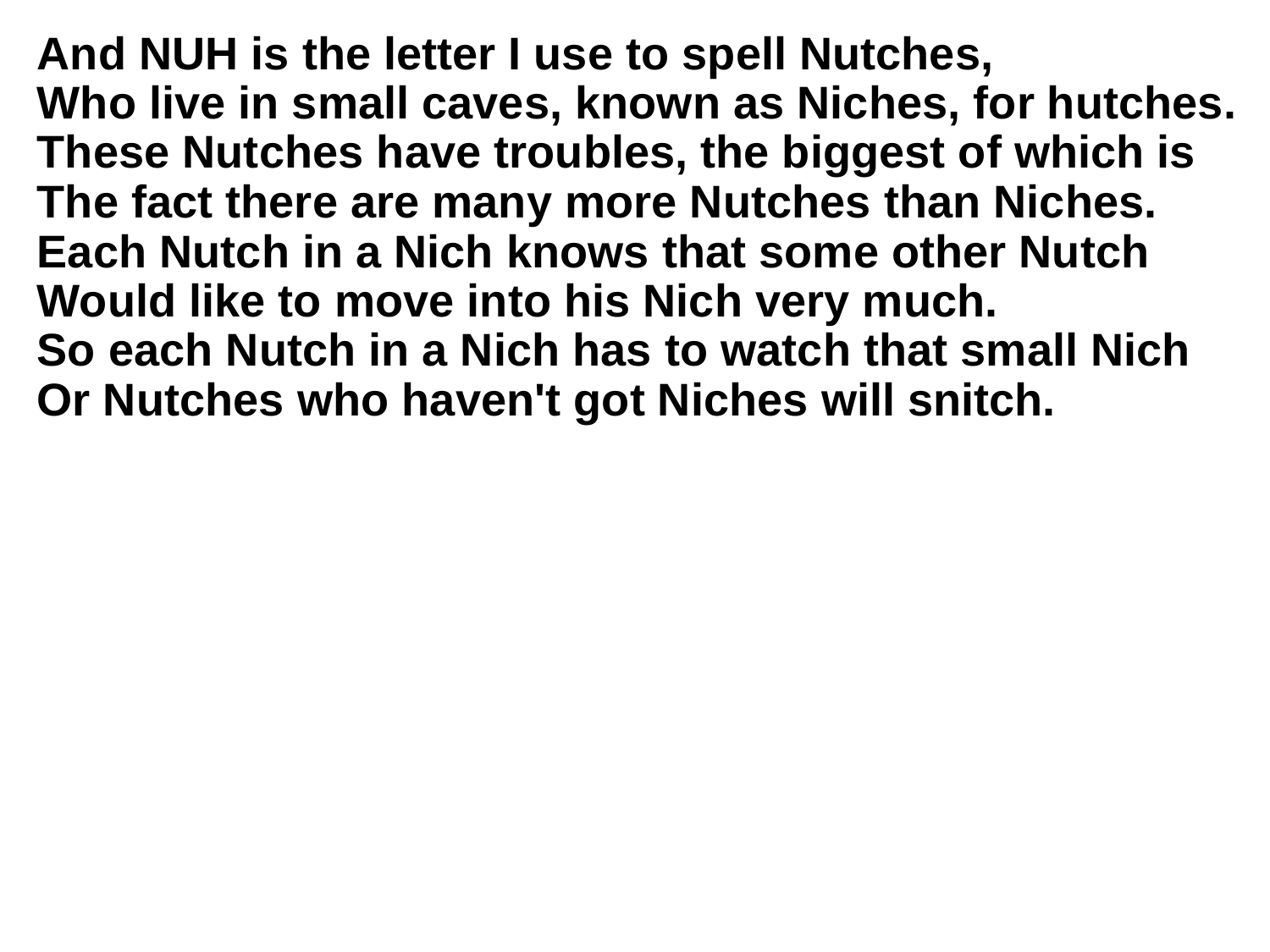

And NUH is the letter I use to spell Nutches,
Who live in small caves, known as Niches, for hutches.
These Nutches have troubles, the biggest of which is
The fact there are many more Nutches than Niches.
Each Nutch in a Nich knows that some other Nutch
Would like to move into his Nich very much.
So each Nutch in a Nich has to watch that small Nich
Or Nutches who haven't got Niches will snitch.